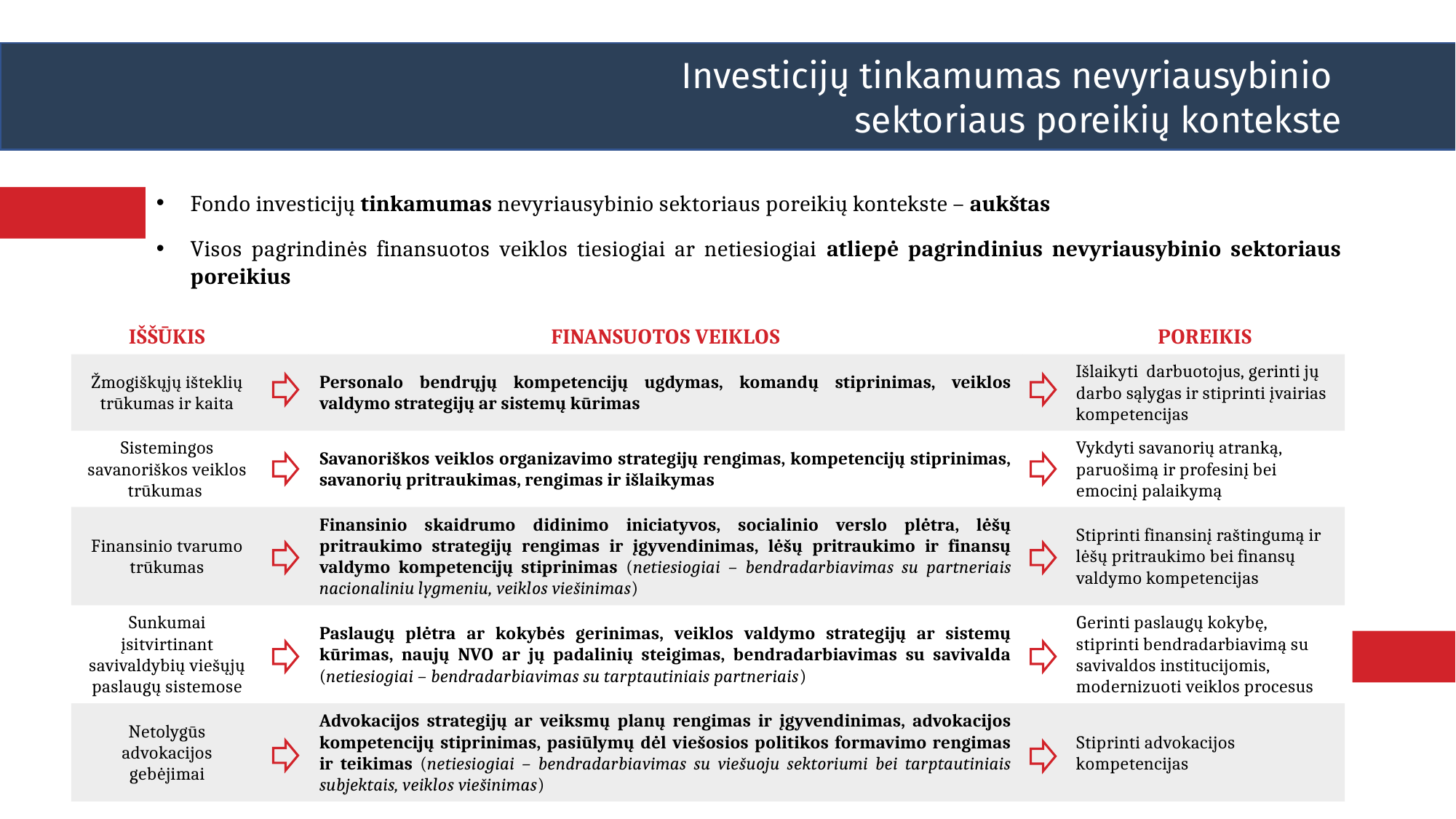

Investicijų tinkamumas nevyriausybinio
sektoriaus poreikių kontekste

Fondo investicijų tinkamumas nevyriausybinio sektoriaus poreikių kontekste – aukštas
Visos pagrindinės finansuotos veiklos tiesiogiai ar netiesiogiai atliepė pagrindinius nevyriausybinio sektoriaus poreikius

| IŠŠŪKIS |  | FINANSUOTOS VEIKLOS |  | POREIKIS |
| --- | --- | --- | --- | --- |
| Žmogiškųjų išteklių trūkumas ir kaita |  | Personalo bendrųjų kompetencijų ugdymas, komandų stiprinimas, veiklos valdymo strategijų ar sistemų kūrimas |  | Išlaikyti darbuotojus, gerinti jų darbo sąlygas ir stiprinti įvairias kompetencijas |
| Sistemingos savanoriškos veiklos trūkumas |  | Savanoriškos veiklos organizavimo strategijų rengimas, kompetencijų stiprinimas, savanorių pritraukimas, rengimas ir išlaikymas |  | Vykdyti savanorių atranką, paruošimą ir profesinį bei emocinį palaikymą |
| Finansinio tvarumo trūkumas |  | Finansinio skaidrumo didinimo iniciatyvos, socialinio verslo plėtra, lėšų pritraukimo strategijų rengimas ir įgyvendinimas, lėšų pritraukimo ir finansų valdymo kompetencijų stiprinimas (netiesiogiai – bendradarbiavimas su partneriais nacionaliniu lygmeniu, veiklos viešinimas) |  | Stiprinti finansinį raštingumą ir lėšų pritraukimo bei finansų valdymo kompetencijas |
| Sunkumai įsitvirtinant savivaldybių viešųjų paslaugų sistemose |  | Paslaugų plėtra ar kokybės gerinimas, veiklos valdymo strategijų ar sistemų kūrimas, naujų NVO ar jų padalinių steigimas, bendradarbiavimas su savivalda (netiesiogiai – bendradarbiavimas su tarptautiniais partneriais) |  | Gerinti paslaugų kokybę, stiprinti bendradarbiavimą su savivaldos institucijomis, modernizuoti veiklos procesus |
| Netolygūs advokacijos gebėjimai |  | Advokacijos strategijų ar veiksmų planų rengimas ir įgyvendinimas, advokacijos kompetencijų stiprinimas, pasiūlymų dėl viešosios politikos formavimo rengimas ir teikimas (netiesiogiai – bendradarbiavimas su viešuoju sektoriumi bei tarptautiniais subjektais, veiklos viešinimas) |  | Stiprinti advokacijos kompetencijas |